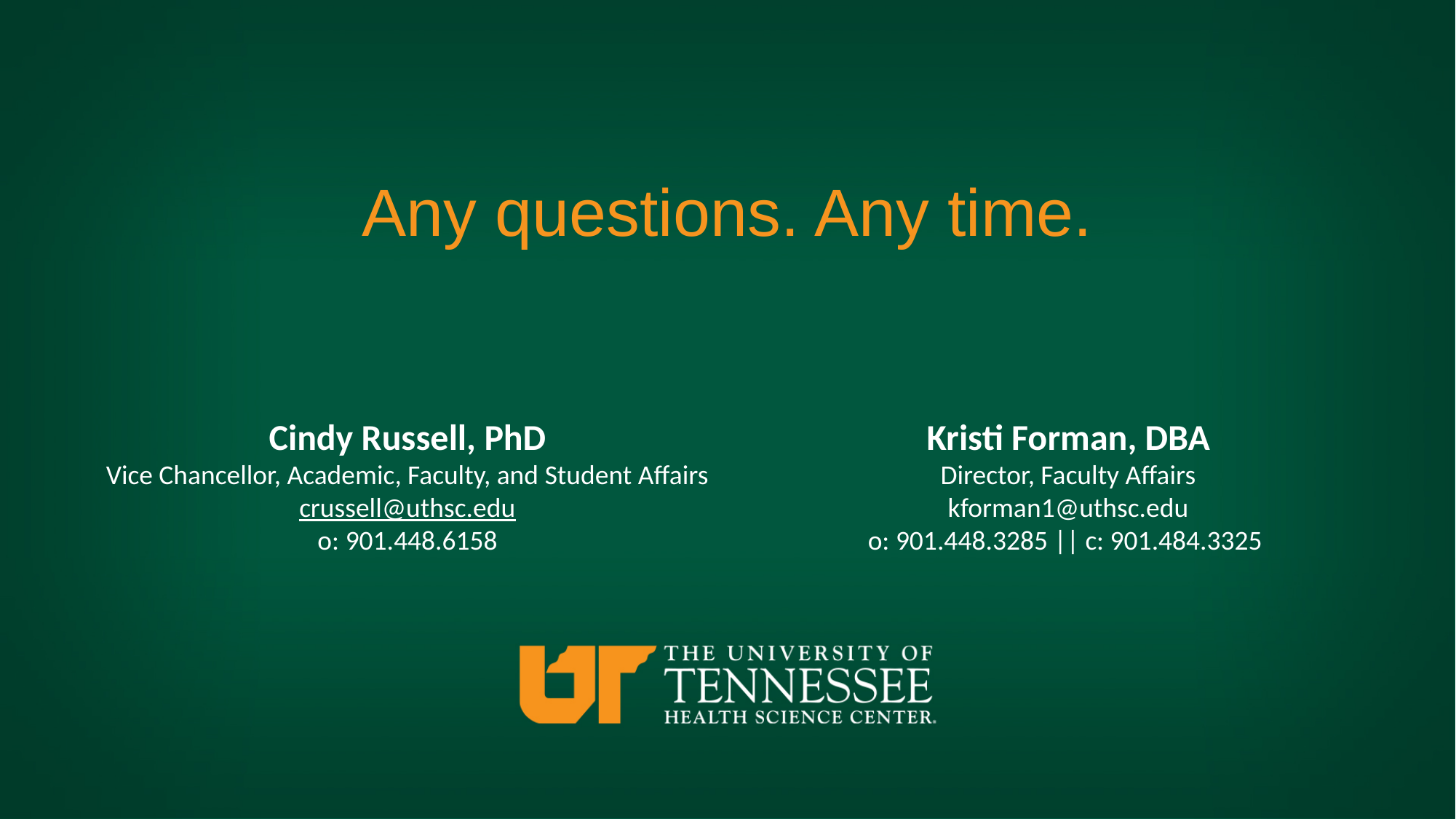

# Any questions. Any time.
Kristi Forman, DBA
Director, Faculty Affairs
kforman1@uthsc.edu
o: 901.448.3285 || c: 901.484.3325
Cindy Russell, PhD
Vice Chancellor, Academic, Faculty, and Student Affairs
crussell@uthsc.edu
o: 901.448.6158